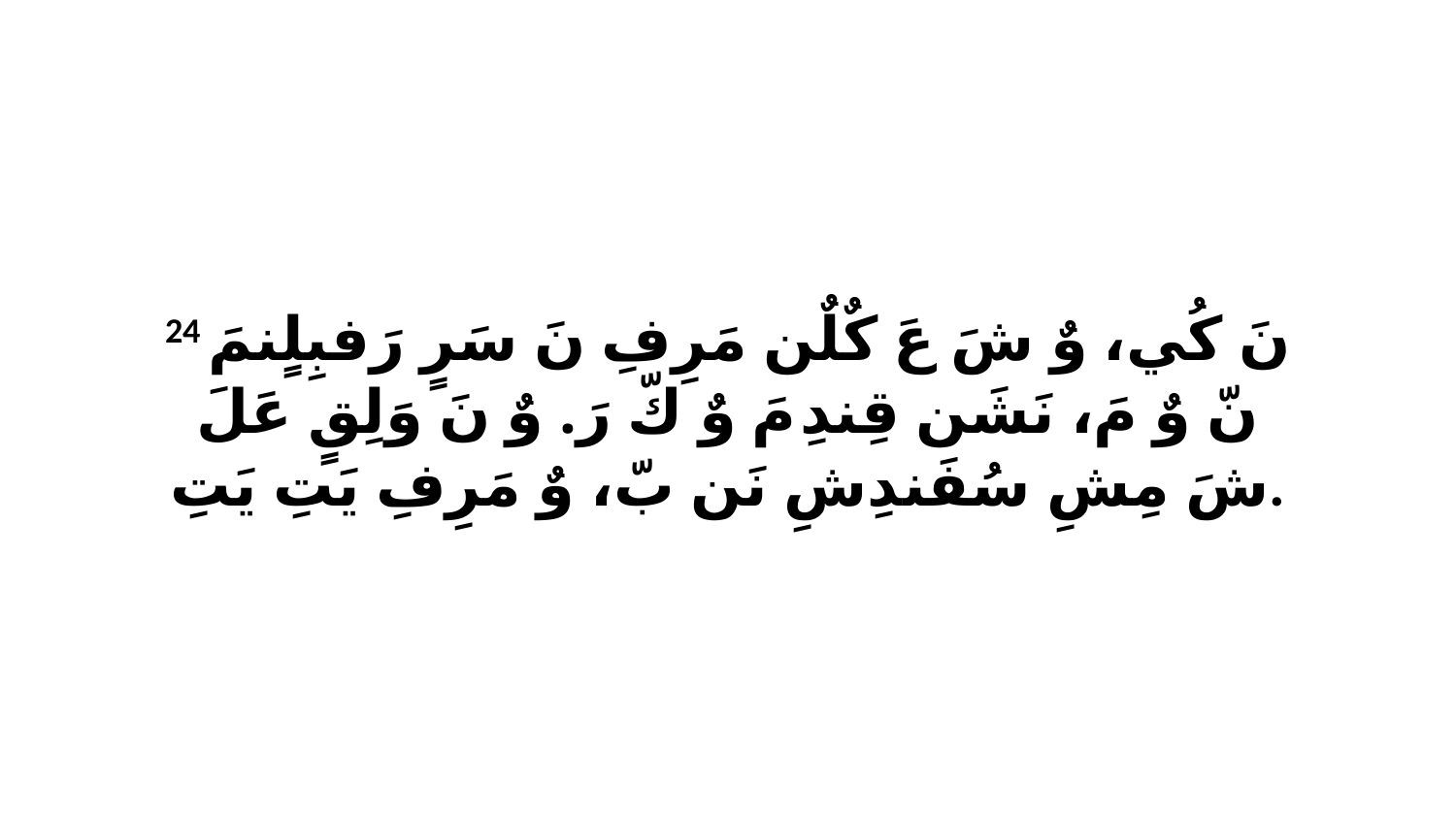

24 نَ كُي، وٌ شَ عَ كٌلٌن مَرِفِ نَ سَرٍ رَفبِلٍنمَ نّ وٌ مَ، نَشَن قِندِ مَ وٌ كّ رَ. وٌ نَ وَلِقٍ عَلَ شَ مِشِ سُفَندِشِ نَن بّ، وٌ مَرِفِ يَتِ يَتِ.